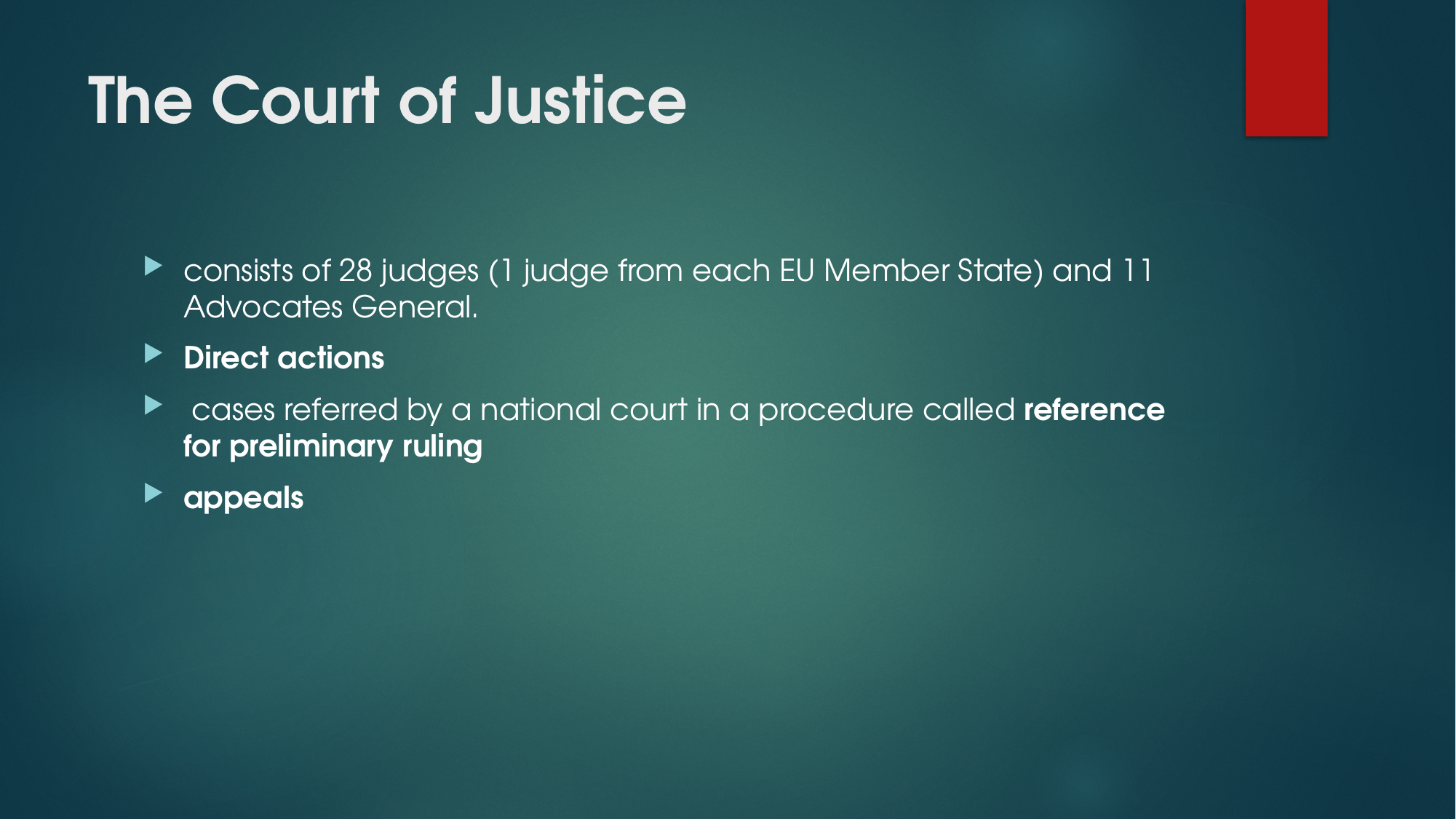

# The Court of Justice
consists of 28 judges (1 judge from each EU Member State) and 11 Advocates General.
Direct actions
 cases referred by a national court in a procedure called reference for preliminary ruling
appeals